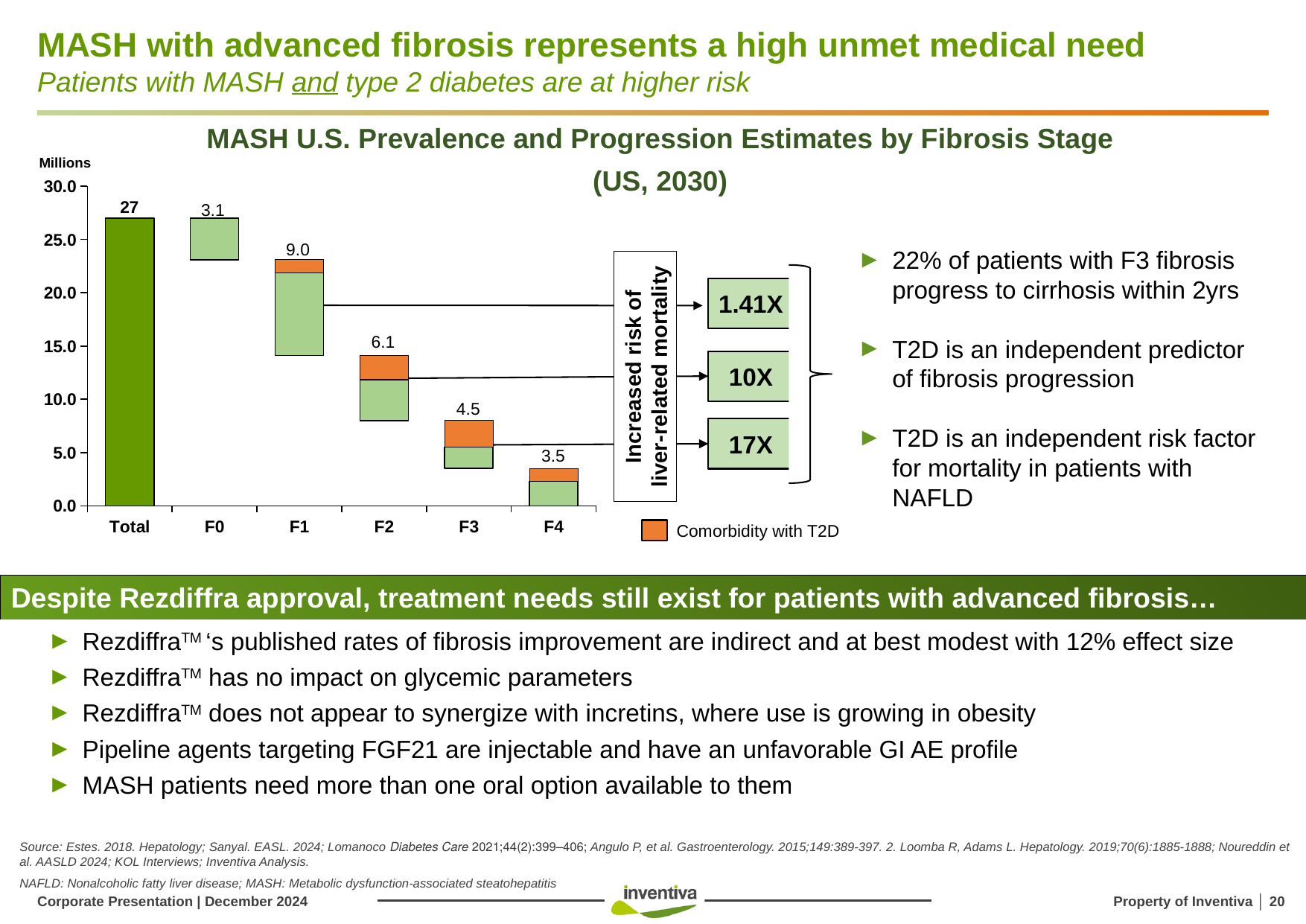

# MASH with advanced fibrosis represents a high unmet medical need Patients with MASH and type 2 diabetes are at higher risk
MASH U.S. Prevalence and Progression Estimates by Fibrosis Stage
(US, 2030)

Millions

### Chart

| Category | Column2 | Padding  | Float | Column3 |
|---|---|---|---|---|
| Total | 27.0 | None | None | None |
| F0 | None | 23.1 | 3.9 | None |
| F1 | None | 14.100000000000001 | 7.8 | 1.2 |
| F2 | None | 8.000000000000002 | 3.8499999999999996 | 2.25 |
| F3 | None | 3.5000000000000018 | 2.0 | 2.5 |
| F4 | None | None | 2.3 | 1.2 |
3.1
9.0

1.41X
6.1
Increased risk of liver-related mortality
10X
4.5
17X
3.5
Comorbidity with T2D

22% of patients with F3 fibrosis progress to cirrhosis within 2yrs

T2D is an independent predictor of fibrosis progression

T2D is an independent risk factor for mortality in patients with NAFLD
Despite Rezdiffra approval, treatment needs still exist for patients with advanced fibrosis…
RezdiffraTM ‘s published rates of fibrosis improvement are indirect and at best modest with 12% effect size
RezdiffraTM has no impact on glycemic parameters
RezdiffraTM does not appear to synergize with incretins, where use is growing in obesity
Pipeline agents targeting FGF21 are injectable and have an unfavorable GI AE profile
MASH patients need more than one oral option available to them
Source: Estes. 2018. Hepatology; Sanyal. EASL. 2024; Lomanoco Diabetes Care 2021;44(2):399–406; Angulo P, et al. Gastroenterology. 2015;149:389-397. 2. Loomba R, Adams L. Hepatology. 2019;70(6):1885-1888; Noureddin et al. AASLD 2024; KOL Interviews; Inventiva Analysis.
NAFLD: Nonalcoholic fatty liver disease; MASH: Metabolic dysfunction-associated steatohepatitis
Corporate Presentation | December 2024